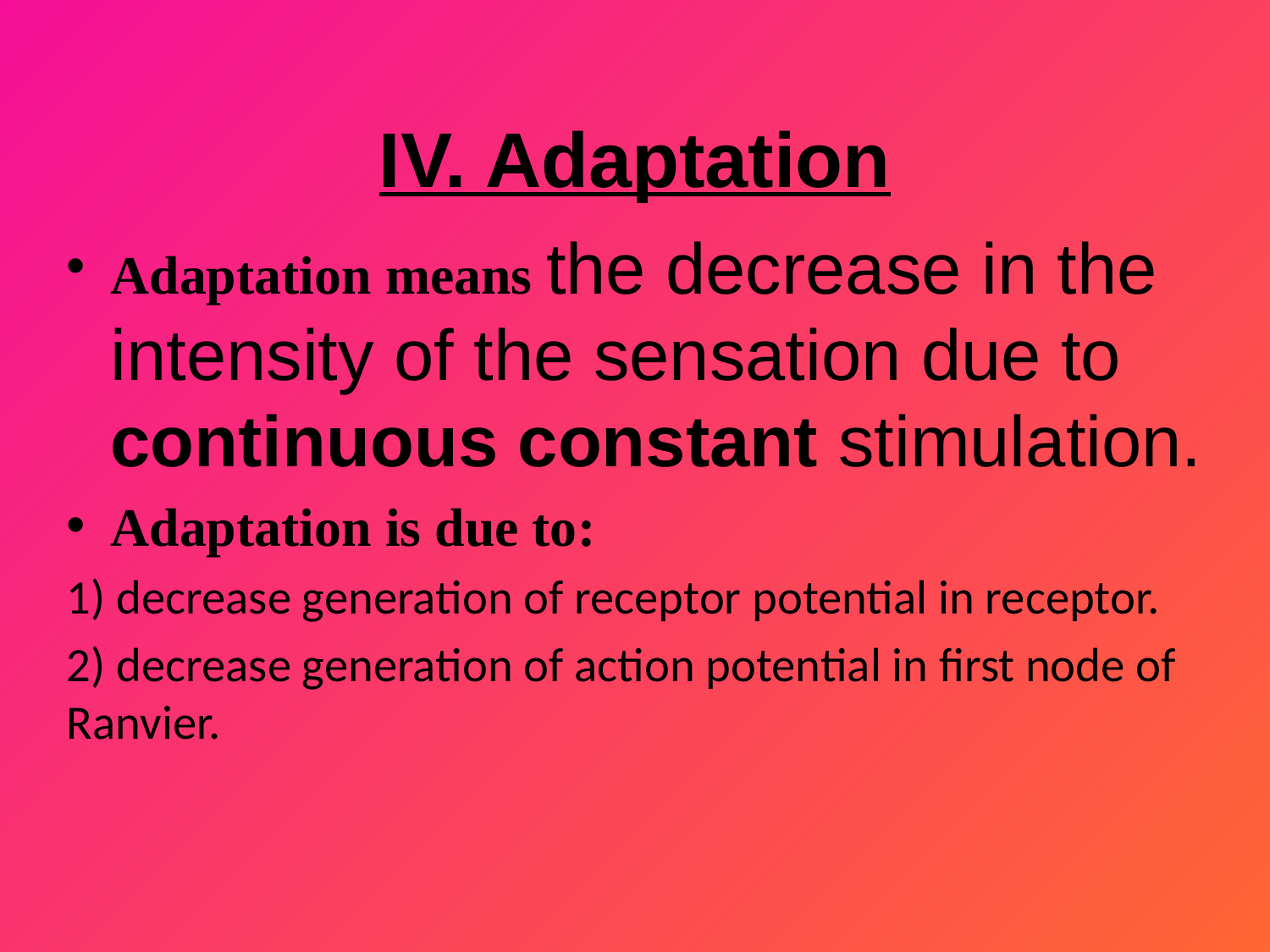

# IV. Adaptation
Adaptation means the decrease in the intensity of the sensation due to continuous constant stimulation.
Adaptation is due to:
1) decrease generation of receptor potential in receptor.
2) decrease generation of action potential in first node of Ranvier.